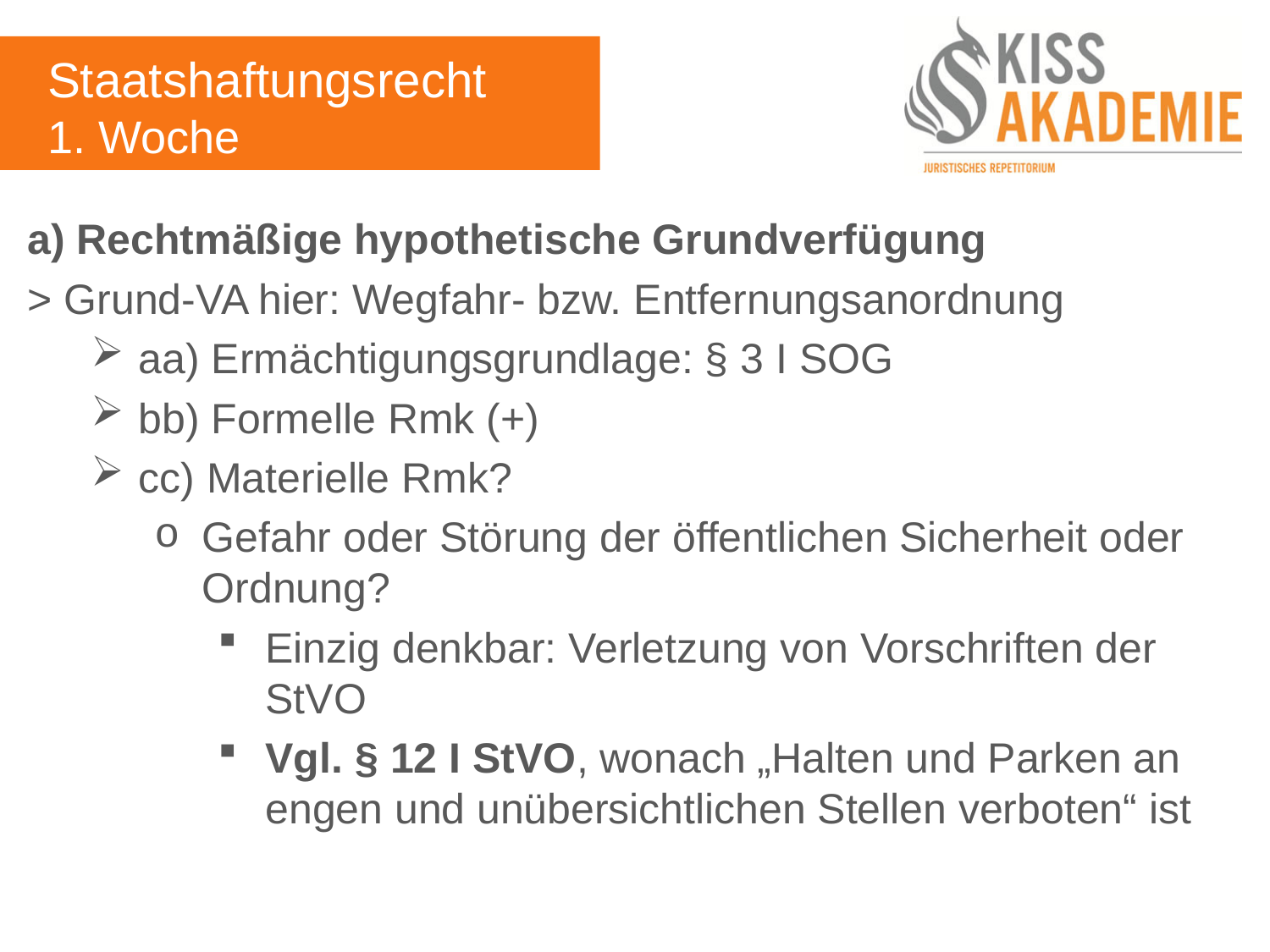

Staatshaftungsrecht
1. Woche
a) Rechtmäßige hypothetische Grundverfügung
> Grund-VA hier: Wegfahr- bzw. Entfernungsanordnung
aa) Ermächtigungsgrundlage: § 3 I SOG
bb) Formelle Rmk (+)
cc) Materielle Rmk?
Gefahr oder Störung der öffentlichen Sicherheit oder Ordnung?
Einzig denkbar: Verletzung von Vorschriften der StVO
Vgl. § 12 I StVO, wonach „Halten und Parken an engen und unübersichtlichen Stellen verboten“ ist